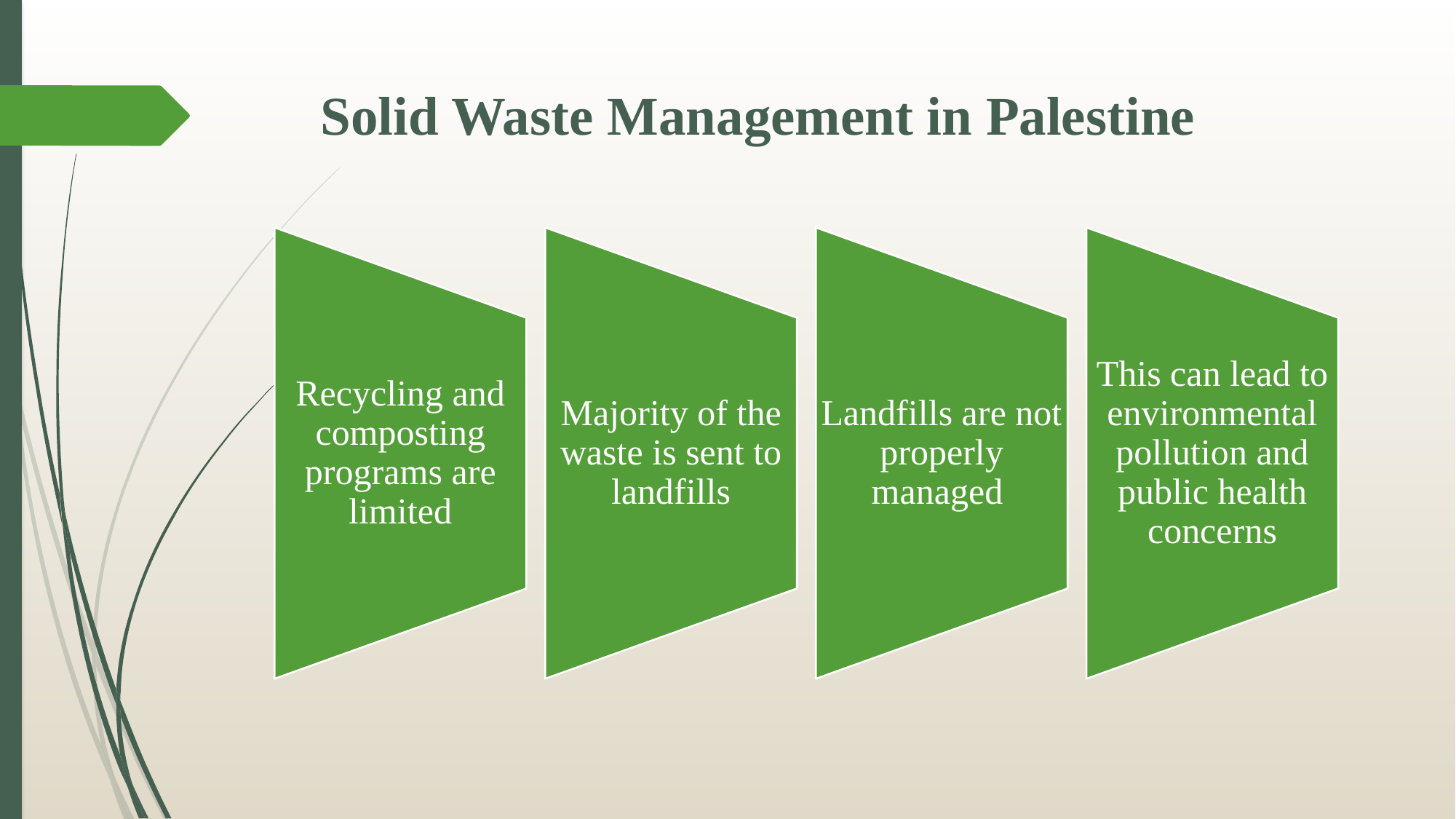

# Solid Waste Management in Palestine
Recycling and composting programs are limited
Majority of the waste is sent to landfills
Landfills are not properly managed
This can lead to environmental pollution and public health concerns